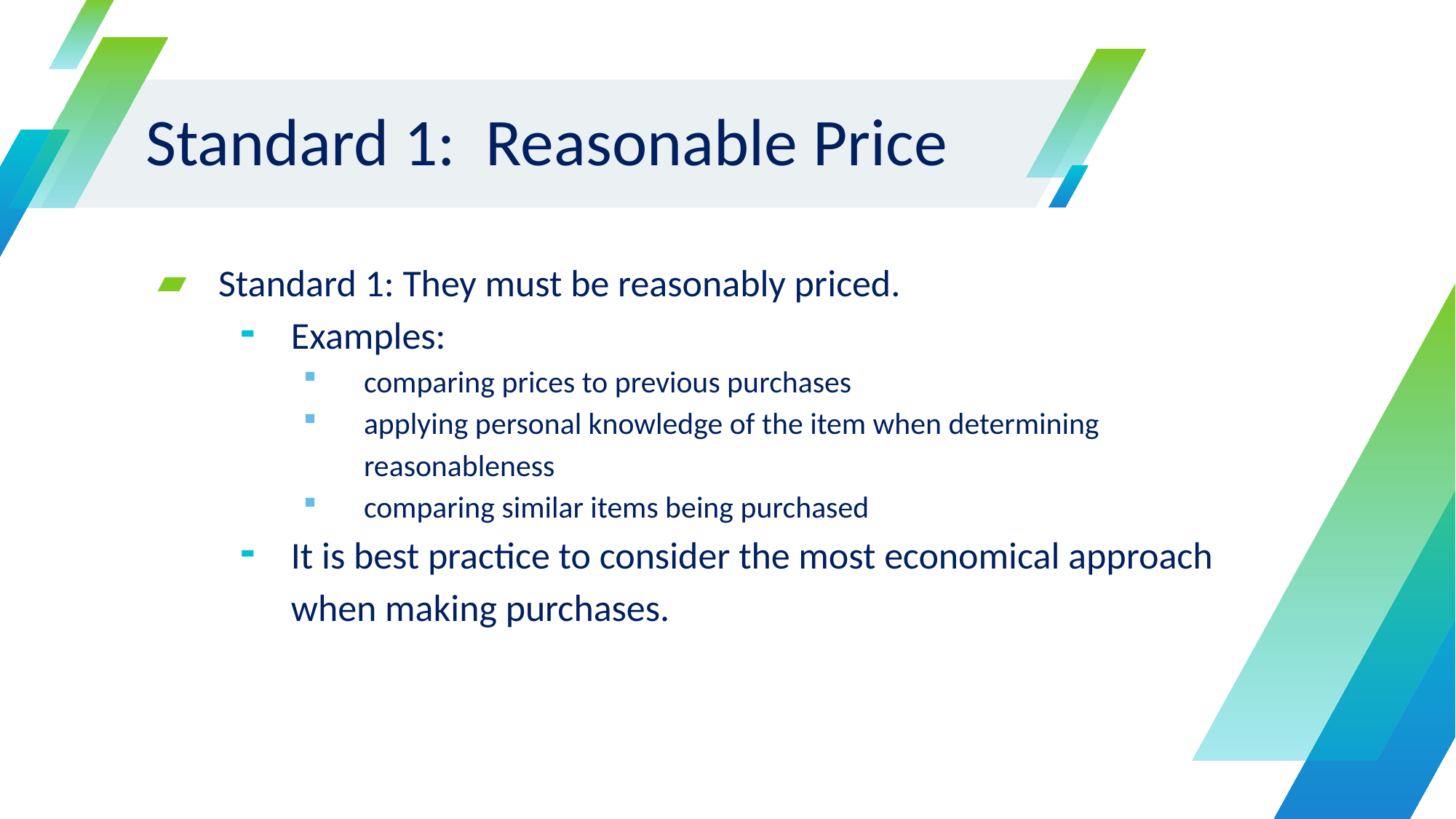

# Standard 1:  Reasonable Price
Standard 1: They must be reasonably priced.
Examples:
comparing prices to previous purchases
applying personal knowledge of the item when determining reasonableness
comparing similar items being purchased
It is best practice to consider the most economical approach when making purchases.